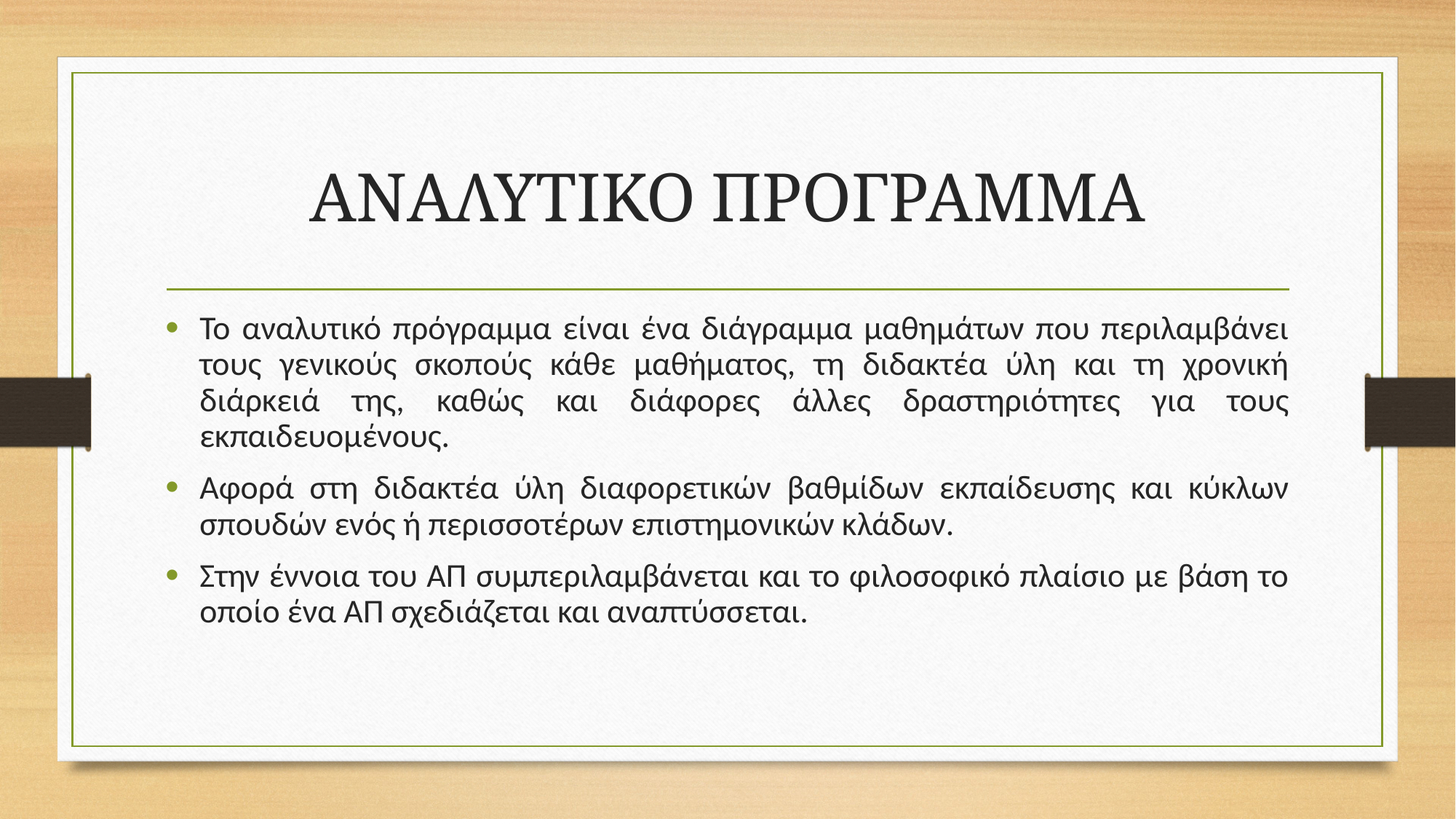

# ΑΝΑΛΥΤΙΚΟ ΠΡΟΓΡΑΜΜΑ
Το αναλυτικό πρόγραμμα είναι ένα διάγραμμα μαθημάτων που περιλαμβάνει τους γενικούς σκοπούς κάθε μαθήματος, τη διδακτέα ύλη και τη χρονική διάρκειά της, καθώς και διάφορες άλλες δραστηριότητες για τους εκπαιδευομένους.
Αφορά στη διδακτέα ύλη διαφορετικών βαθμίδων εκπαίδευσης και κύκλων σπουδών ενός ή περισσοτέρων επιστημονικών κλάδων.
Στην έννοια του ΑΠ συμπεριλαμβάνεται και το φιλοσοφικό πλαίσιο με βάση το οποίο ένα ΑΠ σχεδιάζεται και αναπτύσσεται.